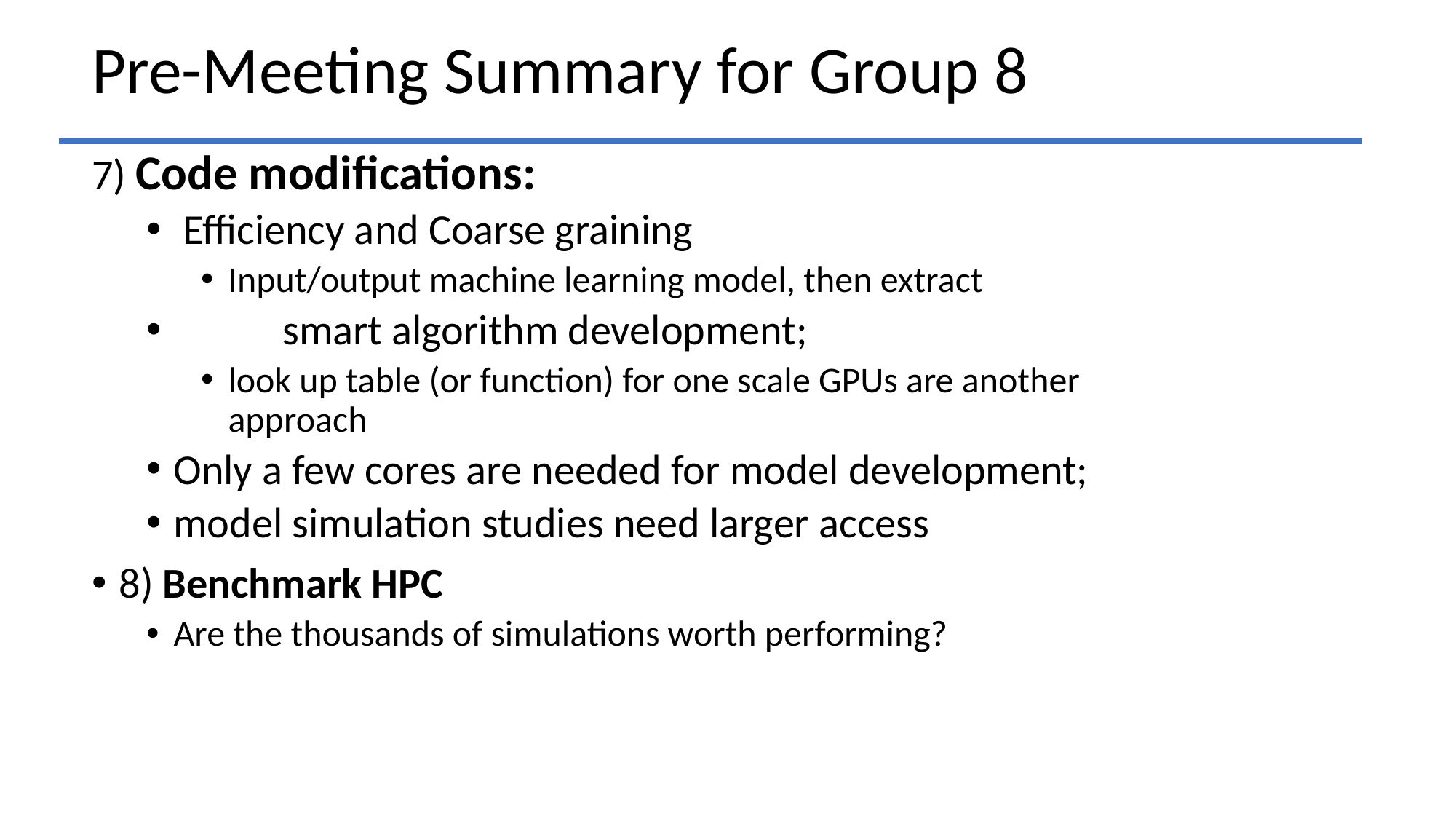

# Pre-Meeting Summary for Group 8
7) Code modifications:
 Efficiency and Coarse graining
Input/output machine learning model, then extract
 	smart algorithm development;
look up table (or function) for one scale GPUs are another approach
Only a few cores are needed for model development;
model simulation studies need larger access
8) Benchmark HPC
Are the thousands of simulations worth performing?